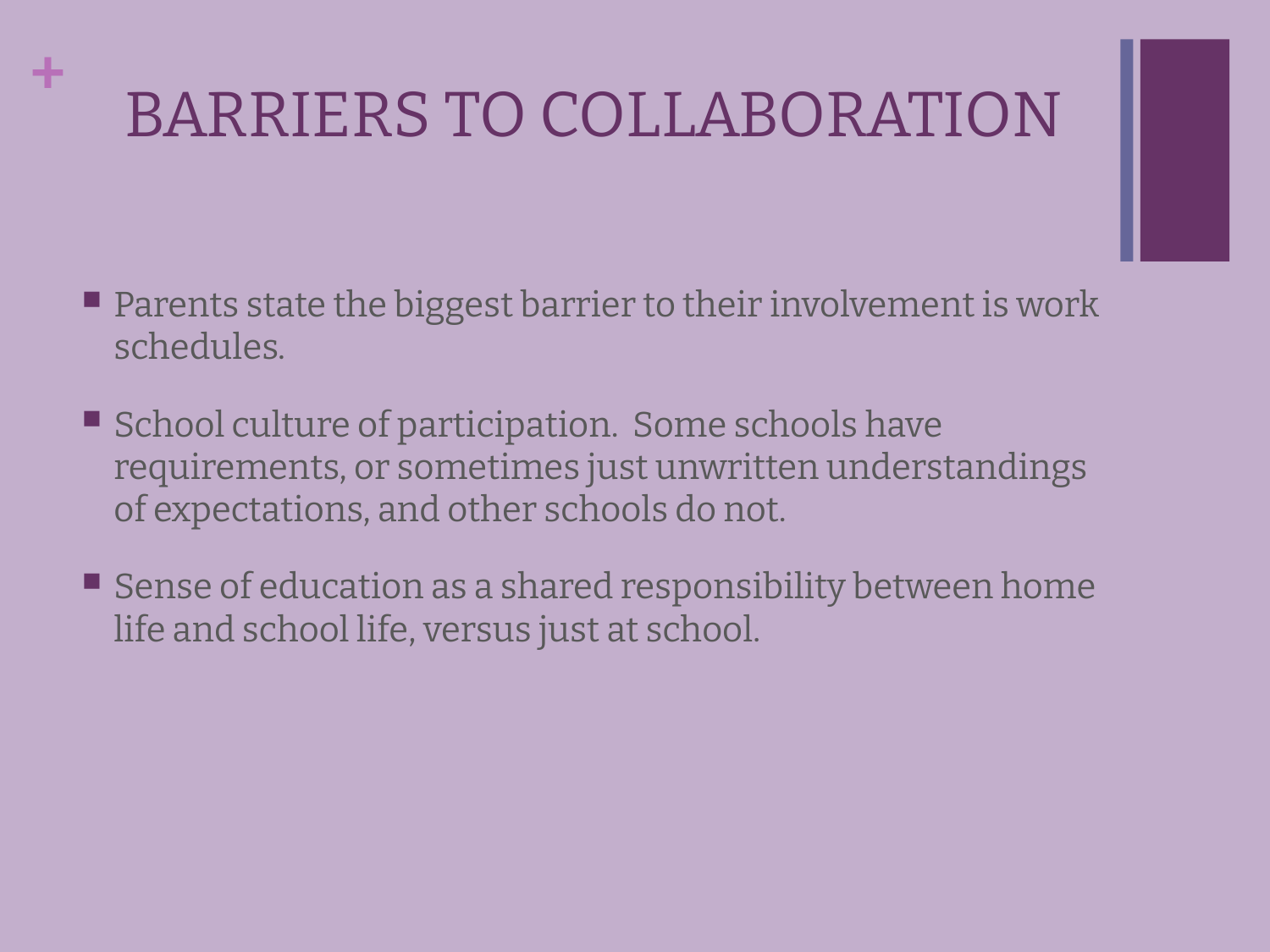

# Barriers to Collaboration
Parents state the biggest barrier to their involvement is work schedules.
School culture of participation.  Some schools have requirements, or sometimes just unwritten understandings of expectations, and other schools do not.
Sense of education as a shared responsibility between home life and school life, versus just at school.